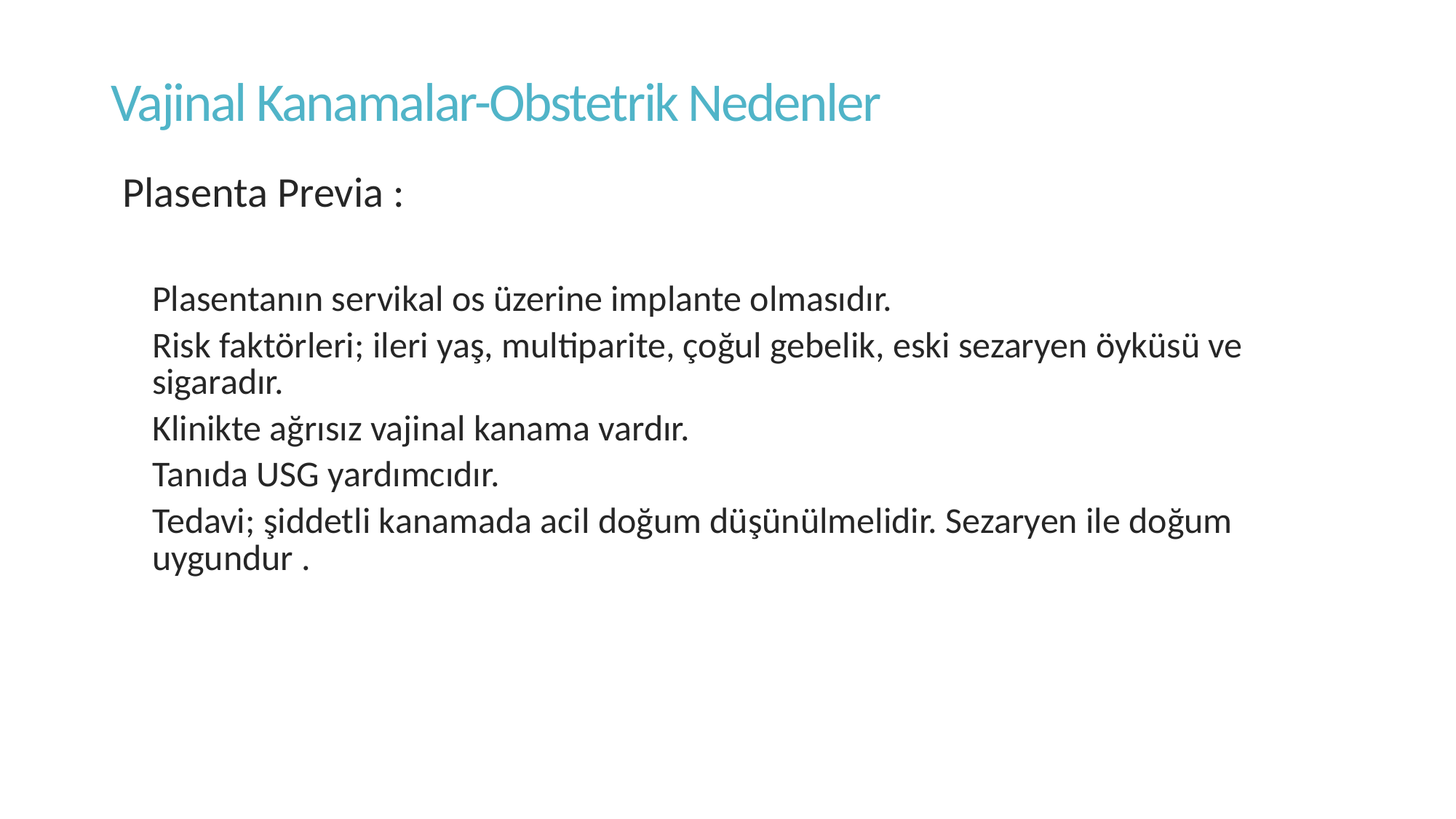

# Vajinal Kanamalar-Obstetrik Nedenler
Plasenta Previa :

Plasentanın servikal os üzerine implante olmasıdır.
Risk faktörleri; ileri yaş, multiparite, çoğul gebelik, eski sezaryen öyküsü ve sigaradır.
Klinikte ağrısız vajinal kanama vardır.
Tanıda USG yardımcıdır.
Tedavi; şiddetli kanamada acil doğum düşünülmelidir. Sezaryen ile doğum uygundur .